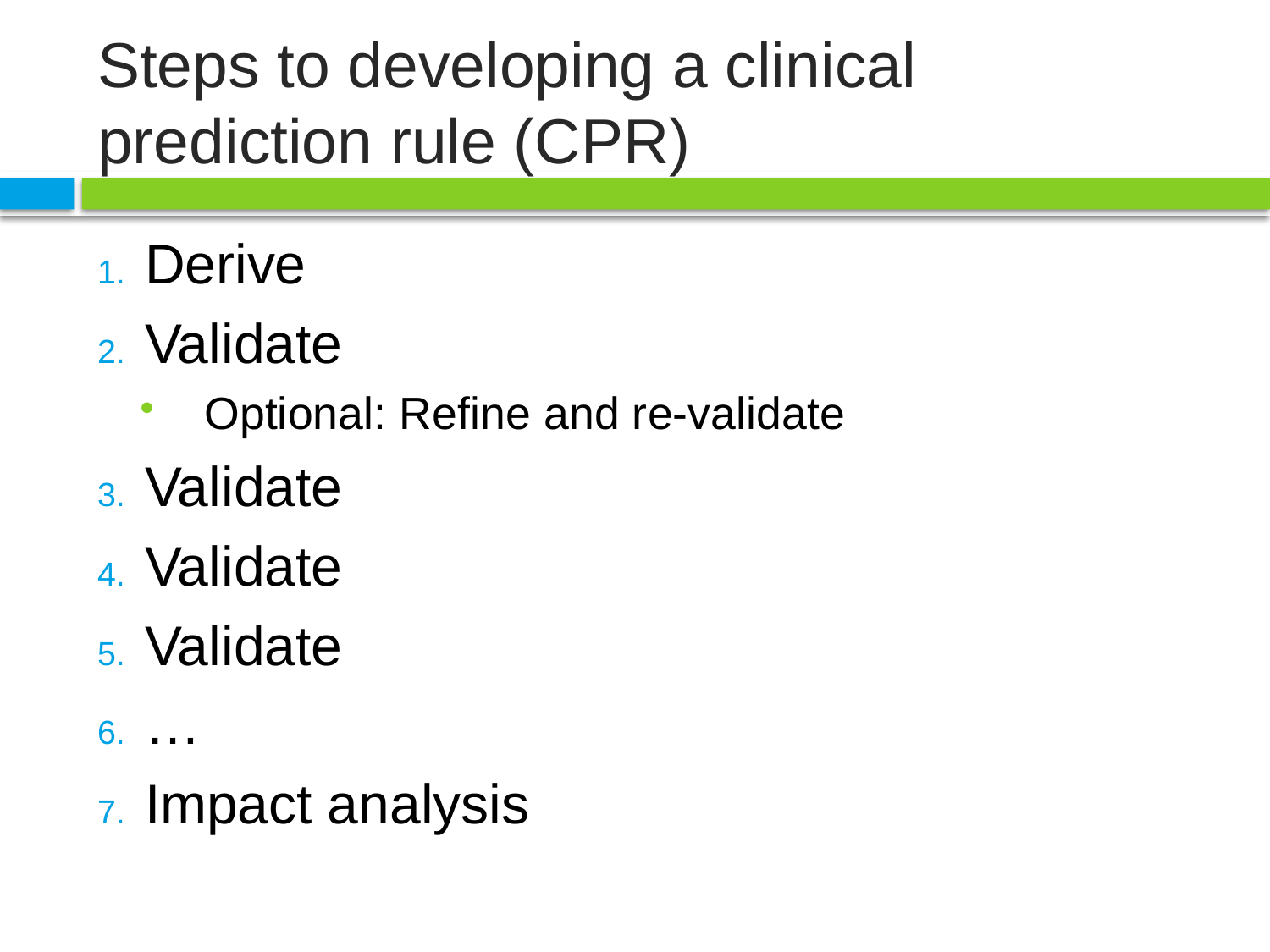

# Steps to developing a clinical prediction rule (CPR)
Derive
Validate
Optional: Refine and re-validate
Validate
Validate
Validate
…
Impact analysis